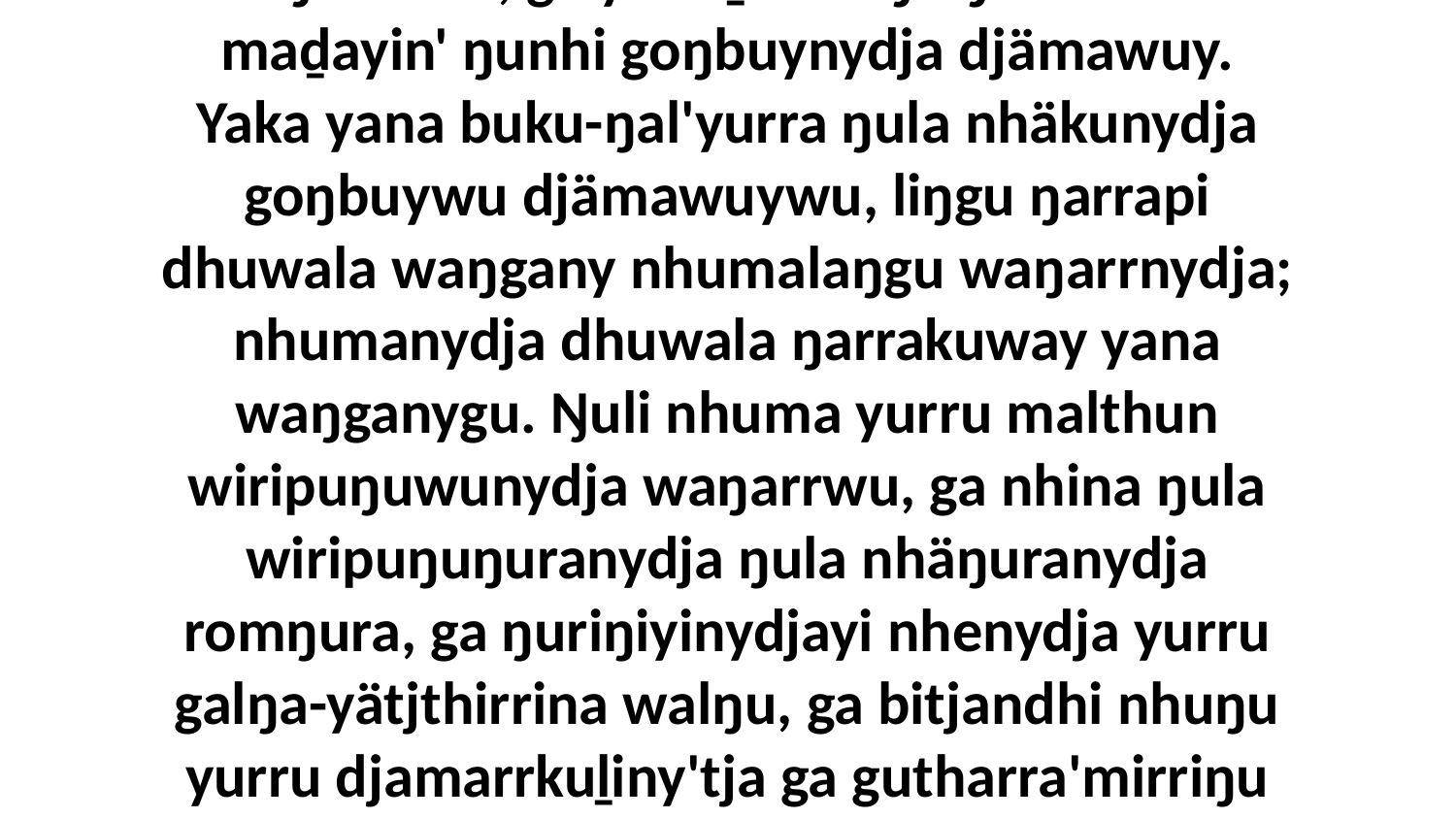

8-9 Yaka djäma ŋula nhä djiwarr'wuynydja yolŋunha wo dhiyakuy munatha'wuy wäyin ŋula nhä, ga yaka ḻakaraŋa ŋula nhä maḏayin' ŋunhi goŋbuynydja djämawuy. Yaka yana buku-ŋal'yurra ŋula nhäkunydja goŋbuywu djämawuywu, liŋgu ŋarrapi dhuwala waŋgany nhumalaŋgu waŋarrnydja; nhumanydja dhuwala ŋarrakuway yana waŋganygu. Ŋuli nhuma yurru malthun wiripuŋuwunydja waŋarrwu, ga nhina ŋula wiripuŋuŋuranydja ŋula nhäŋuranydja romŋura, ga ŋuriŋiyinydjayi nhenydja yurru galŋa-yätjthirrina walŋu, ga bitjandhi nhuŋu yurru djamarrkuḻiny'tja ga gutharra'mirriŋu walala galŋa-yätjthirriyi yana, liŋgu ŋuriŋiyi nhokala yätjthu ŋunhi nhe bitjarrayi buku-nherrara ga ŋuyulkthina ŋarraku.